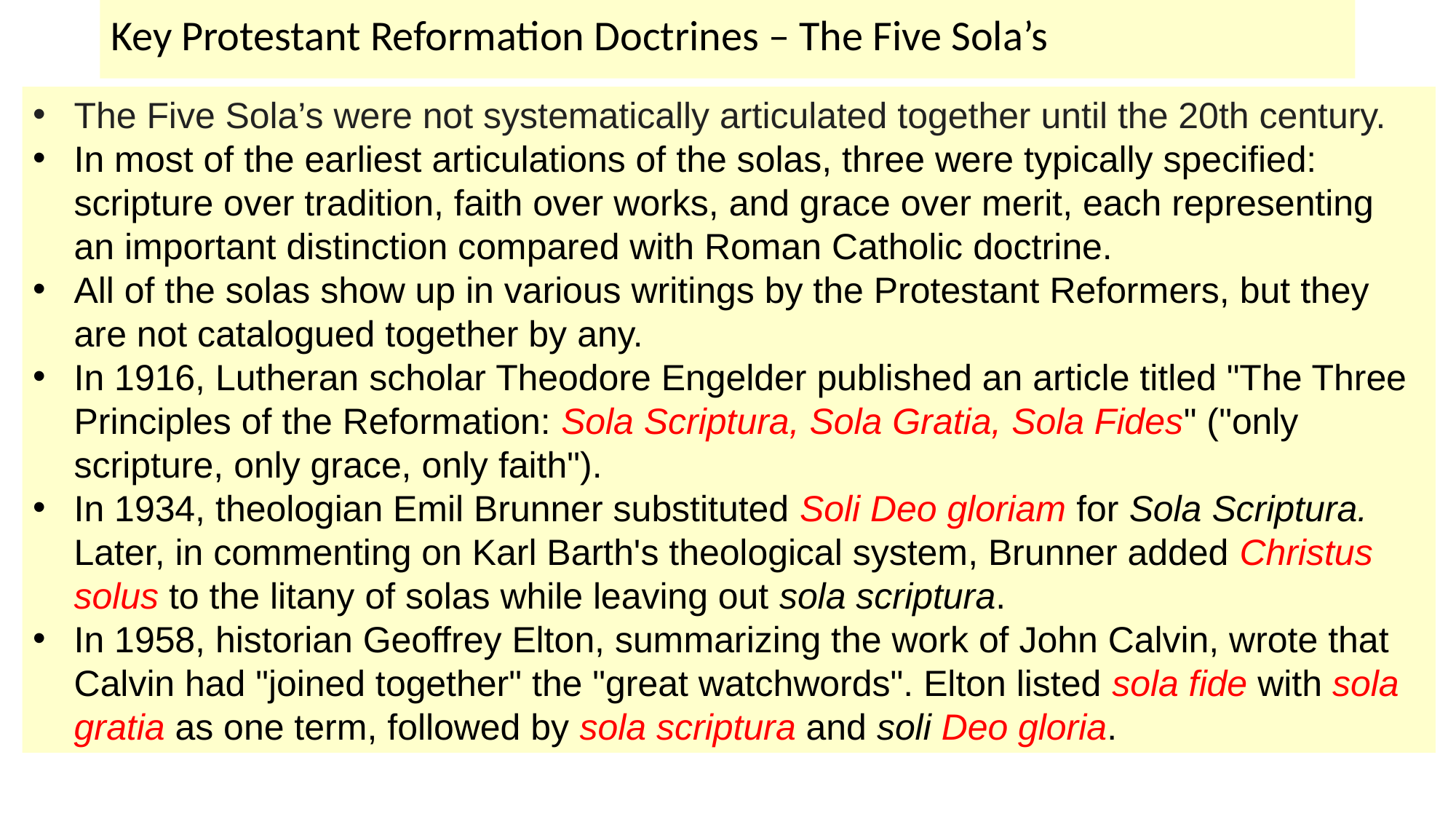

# Key Protestant Reformation Doctrines – The Five Sola’s
The Five Sola’s were not systematically articulated together until the 20th century.
In most of the earliest articulations of the solas, three were typically specified: scripture over tradition, faith over works, and grace over merit, each representing an important distinction compared with Roman Catholic doctrine.
All of the solas show up in various writings by the Protestant Reformers, but they are not catalogued together by any.
In 1916, Lutheran scholar Theodore Engelder published an article titled "The Three Principles of the Reformation: Sola Scriptura, Sola Gratia, Sola Fides" ("only scripture, only grace, only faith").
In 1934, theologian Emil Brunner substituted Soli Deo gloriam for Sola Scriptura. Later, in commenting on Karl Barth's theological system, Brunner added Christus solus to the litany of solas while leaving out sola scriptura.
In 1958, historian Geoffrey Elton, summarizing the work of John Calvin, wrote that Calvin had "joined together" the "great watchwords". Elton listed sola fide with sola gratia as one term, followed by sola scriptura and soli Deo gloria.